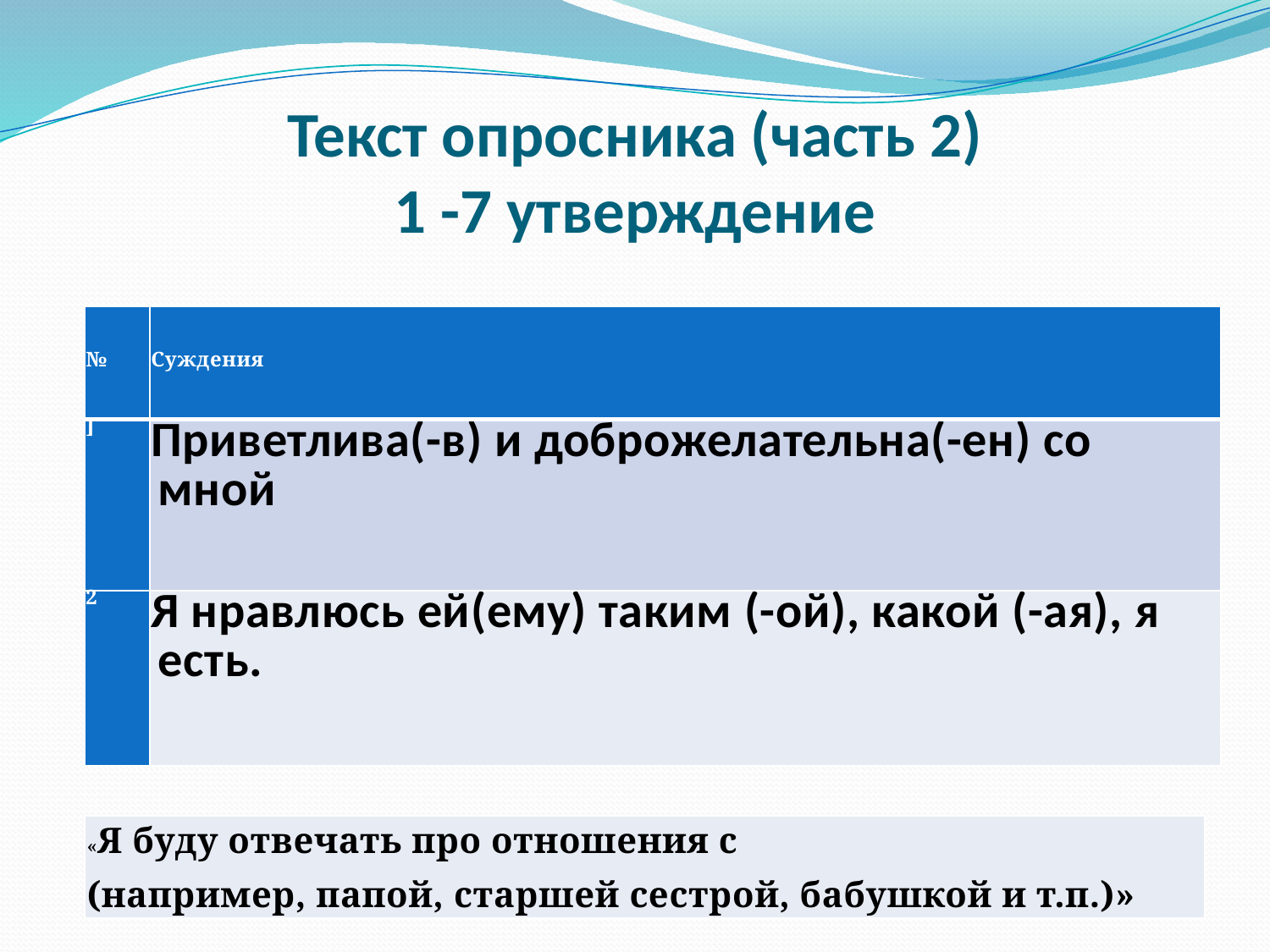

# Текст опросника (часть 2) 1 -7 утверждение

| № | Суждения |
| --- | --- |
| ] | Приветлива(-в) и доброжелательна(-ен) со мной |
| 2 | Я нравлюсь ей(ему) таким (-ой), какой (-ая), я есть. |
| «Я буду отвечать про отношения с (например, папой, старшей сестрой, бабушкой и т.п.)» |
| --- |